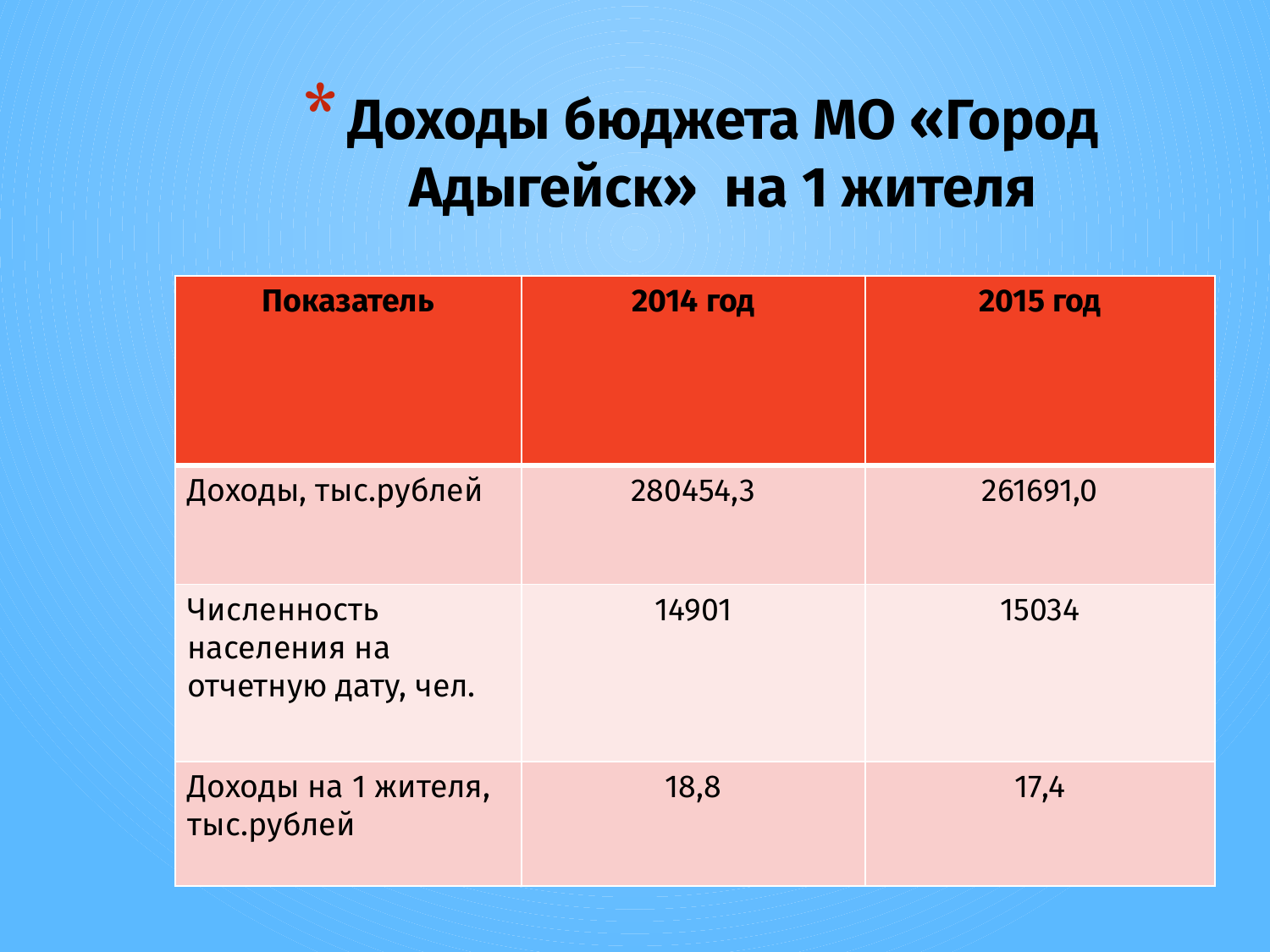

# Доходы бюджета МО «Город Адыгейск»  на 1 жителя
| Показатель | 2014 год | 2015 год |
| --- | --- | --- |
| Доходы, тыс.рублей | 280454,3 | 261691,0 |
| Численность населения на отчетную дату, чел. | 14901 | 15034 |
| Доходы на 1 жителя, тыс.рублей | 18,8 | 17,4 |